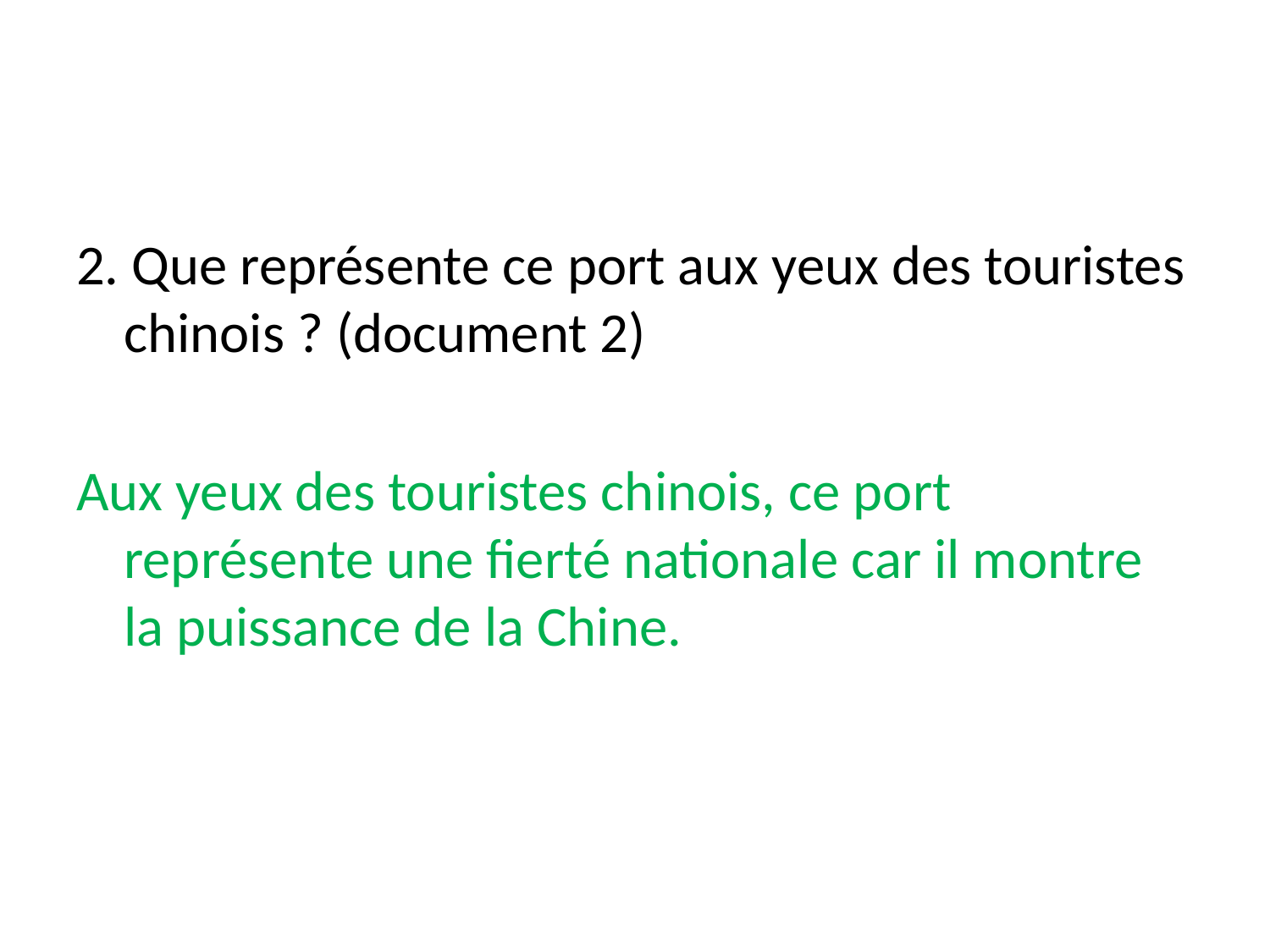

#
2. Que représente ce port aux yeux des touristes chinois ? (document 2)

Aux yeux des touristes chinois, ce port représente une fierté nationale car il montre la puissance de la Chine.